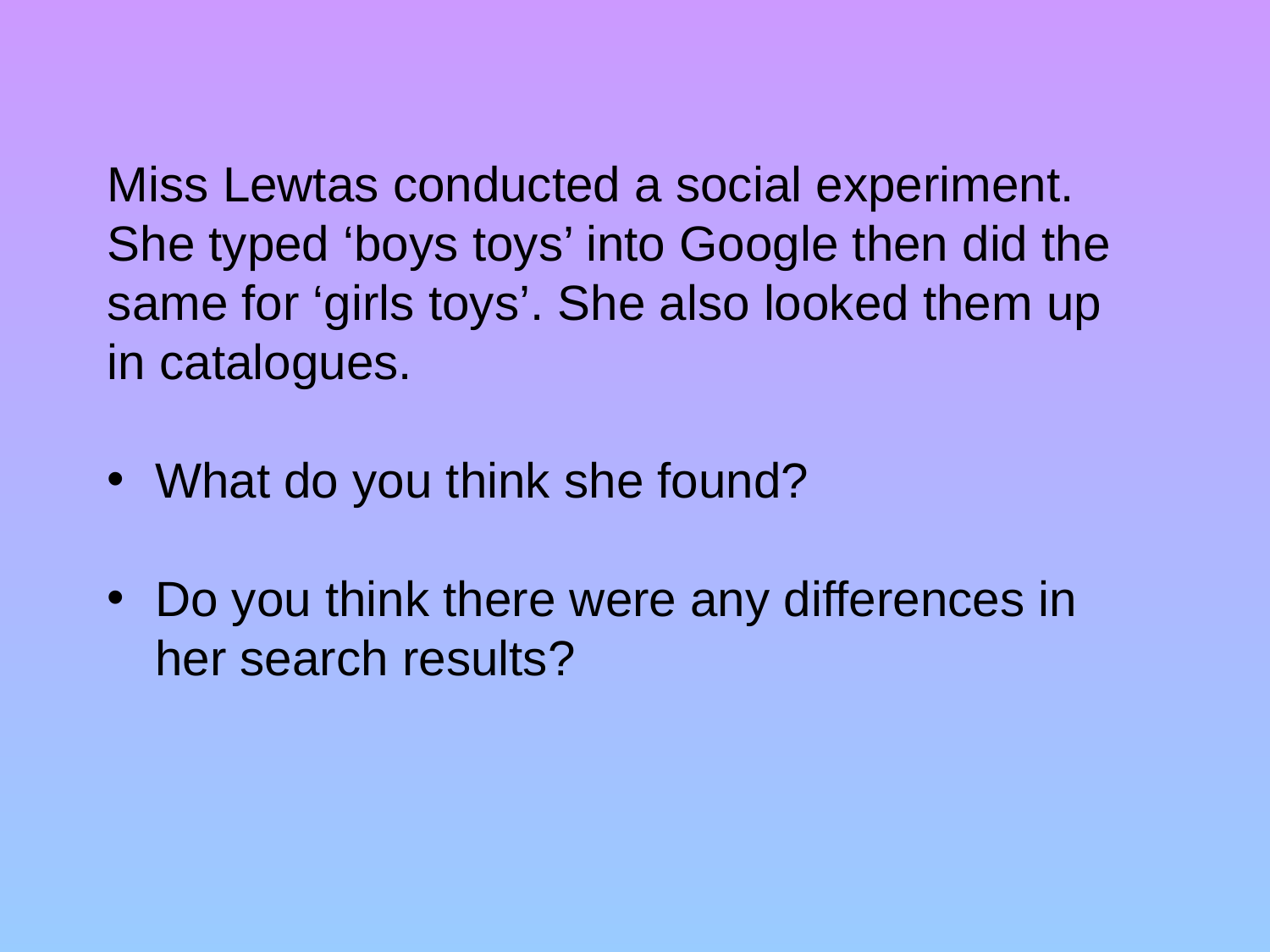

Miss Lewtas conducted a social experiment. She typed ‘boys toys’ into Google then did the same for ‘girls toys’. She also looked them up in catalogues.

What do you think she found?

Do you think there were any differences in her search results?